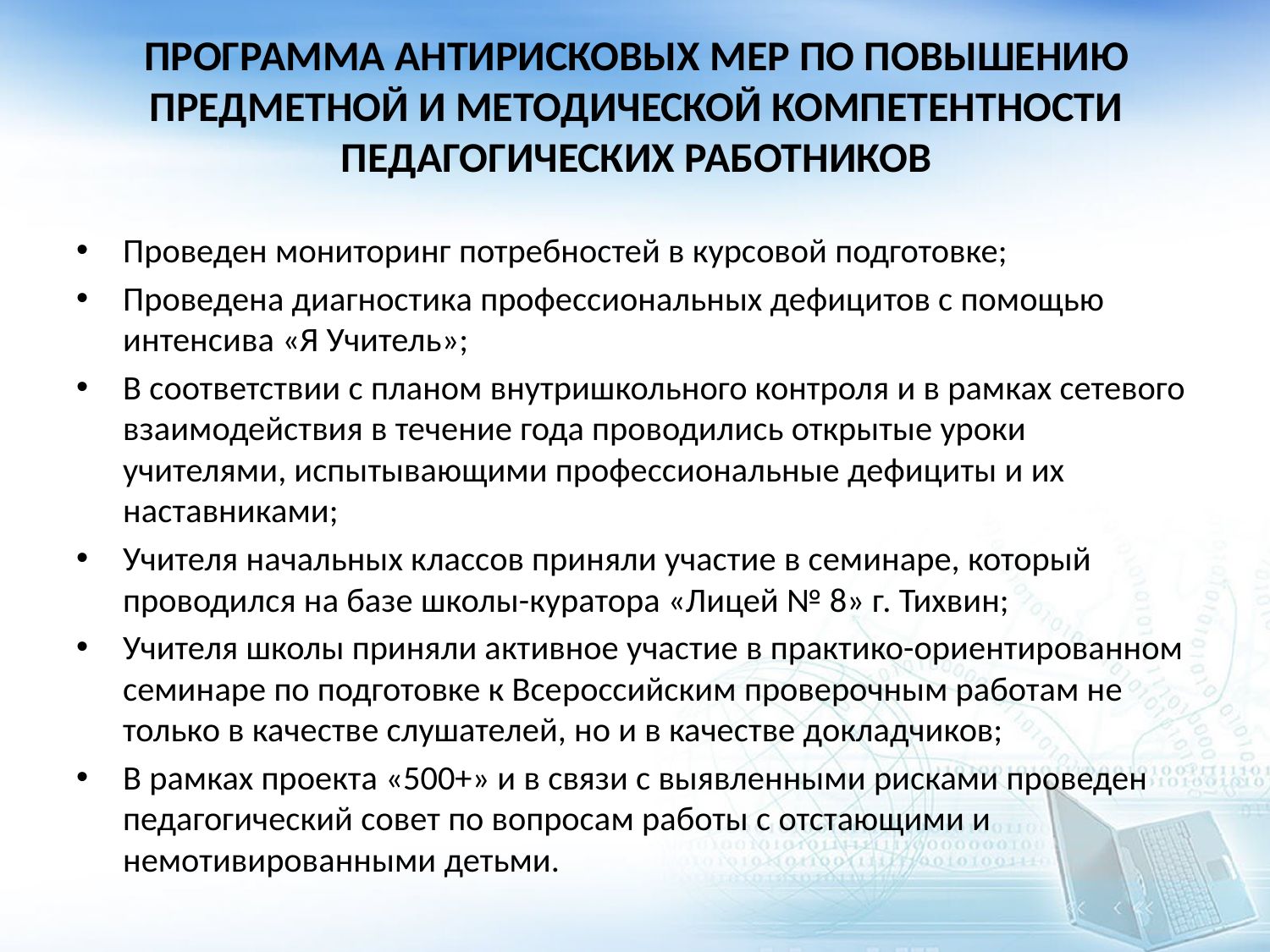

# ПРОГРАММА АНТИРИСКОВЫХ МЕР ПО ПОВЫШЕНИЮ ПРЕДМЕТНОЙ И МЕТОДИЧЕСКОЙ КОМПЕТЕНТНОСТИ ПЕДАГОГИЧЕСКИХ РАБОТНИКОВ
Проведен мониторинг потребностей в курсовой подготовке;
Проведена диагностика профессиональных дефицитов с помощью интенсива «Я Учитель»;
В соответствии с планом внутришкольного контроля и в рамках сетевого взаимодействия в течение года проводились открытые уроки учителями, испытывающими профессиональные дефициты и их наставниками;
Учителя начальных классов приняли участие в семинаре, который проводился на базе школы-куратора «Лицей № 8» г. Тихвин;
Учителя школы приняли активное участие в практико-ориентированном семинаре по подготовке к Всероссийским проверочным работам не только в качестве слушателей, но и в качестве докладчиков;
В рамках проекта «500+» и в связи с выявленными рисками проведен педагогический совет по вопросам работы с отстающими и немотивированными детьми.